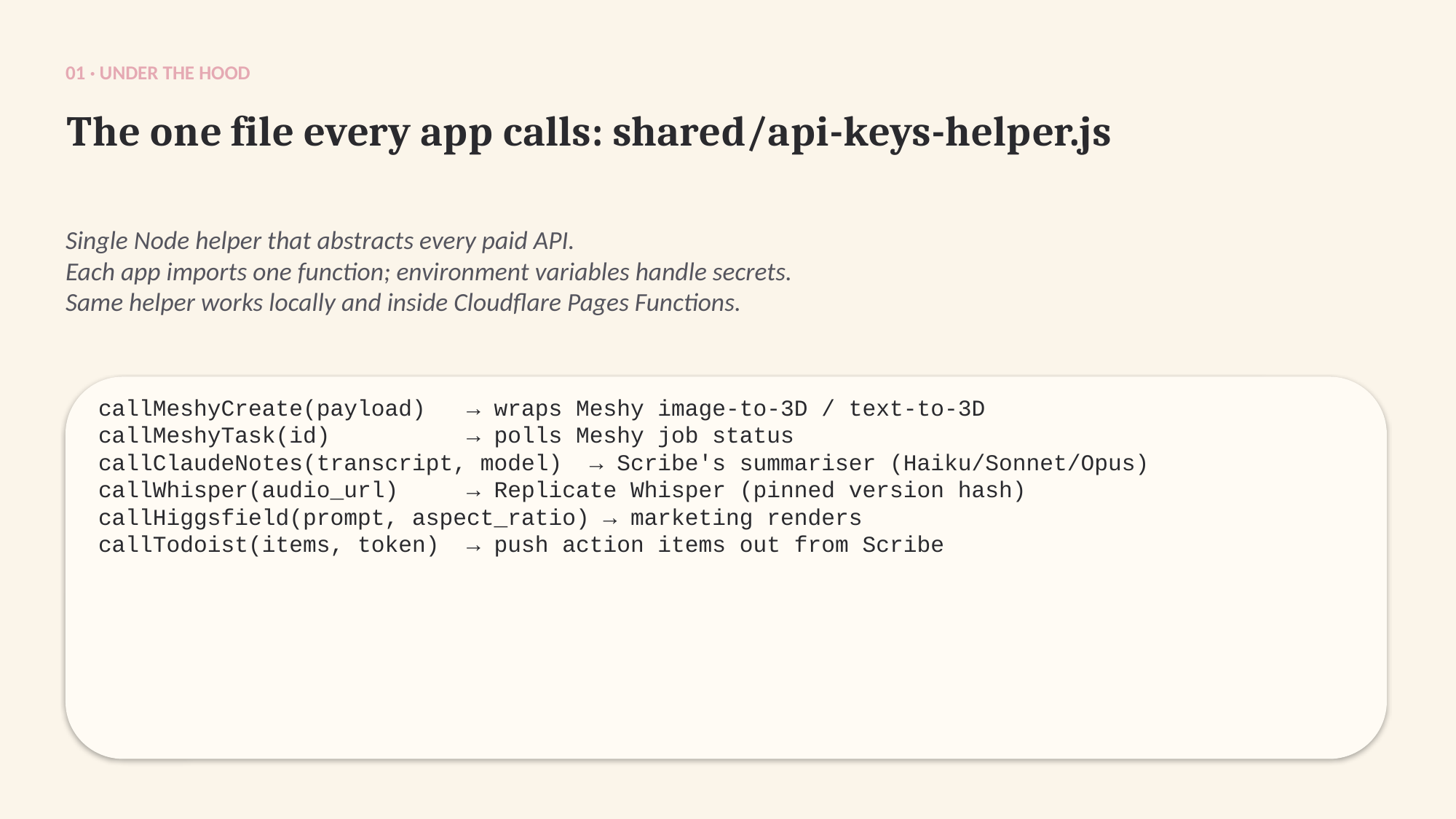

01 · UNDER THE HOOD
The one file every app calls: shared/api-keys-helper.js
Single Node helper that abstracts every paid API.
Each app imports one function; environment variables handle secrets.
Same helper works locally and inside Cloudflare Pages Functions.

callMeshyCreate(payload)   → wraps Meshy image-to-3D / text-to-3D
callMeshyTask(id)          → polls Meshy job status
callClaudeNotes(transcript, model)  → Scribe's summariser (Haiku/Sonnet/Opus)
callWhisper(audio_url)     → Replicate Whisper (pinned version hash)
callHiggsfield(prompt, aspect_ratio) → marketing renders
callTodoist(items, token)  → push action items out from Scribe